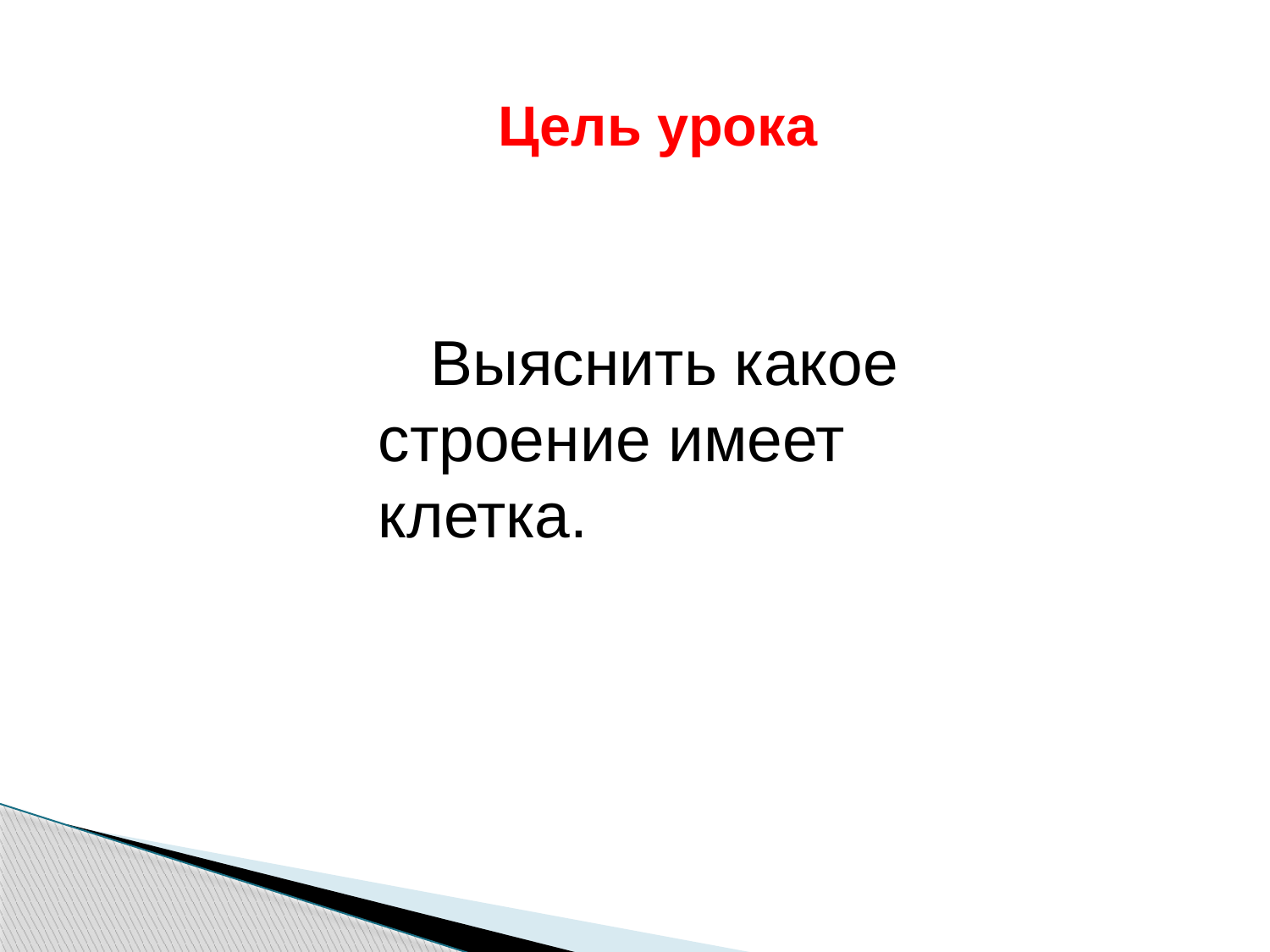

# Цель урока
     Выяснить какое строение имеет клетка.